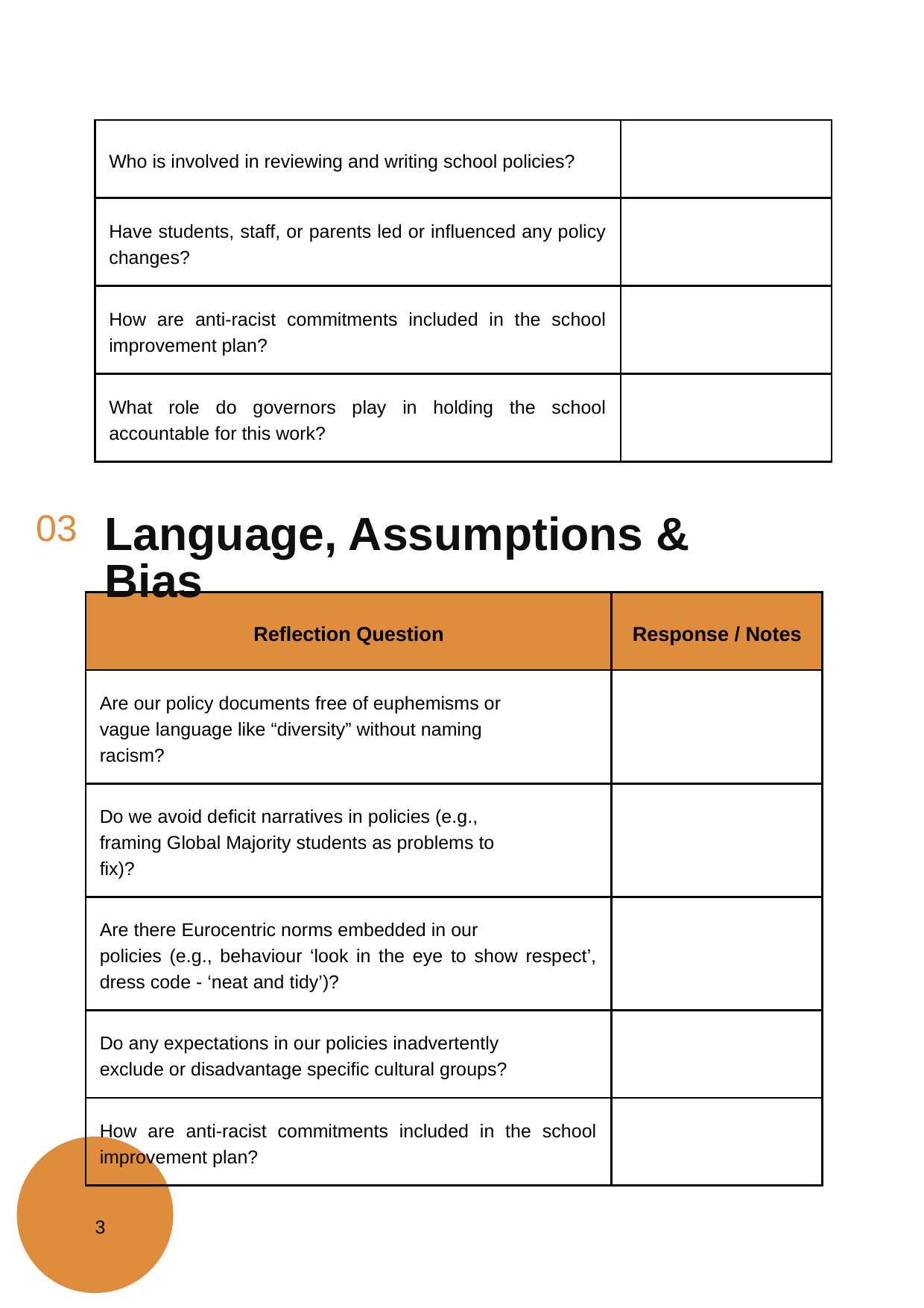

| Who is involved in reviewing and writing school policies? |  |
| --- | --- |
| Have students, staff, or parents led or influenced any policy changes? |  |
| How are anti-racist commitments included in the school improvement plan? |  |
| What role do governors play in holding the school accountable for this work? |  |
03
Language, Assumptions & Bias
| Reflection Question | Response / Notes |
| --- | --- |
| Are our policy documents free of euphemisms or vague language like “diversity” without naming racism? |  |
| Do we avoid deficit narratives in policies (e.g., framing Global Majority students as problems to fix)? |  |
| Are there Eurocentric norms embedded in our policies (e.g., behaviour ‘look in the eye to show respect’, dress code - ‘neat and tidy’)? |  |
| Do any expectations in our policies inadvertently exclude or disadvantage specific cultural groups? |  |
| How are anti-racist commitments included in the school improvement plan? |  |

3